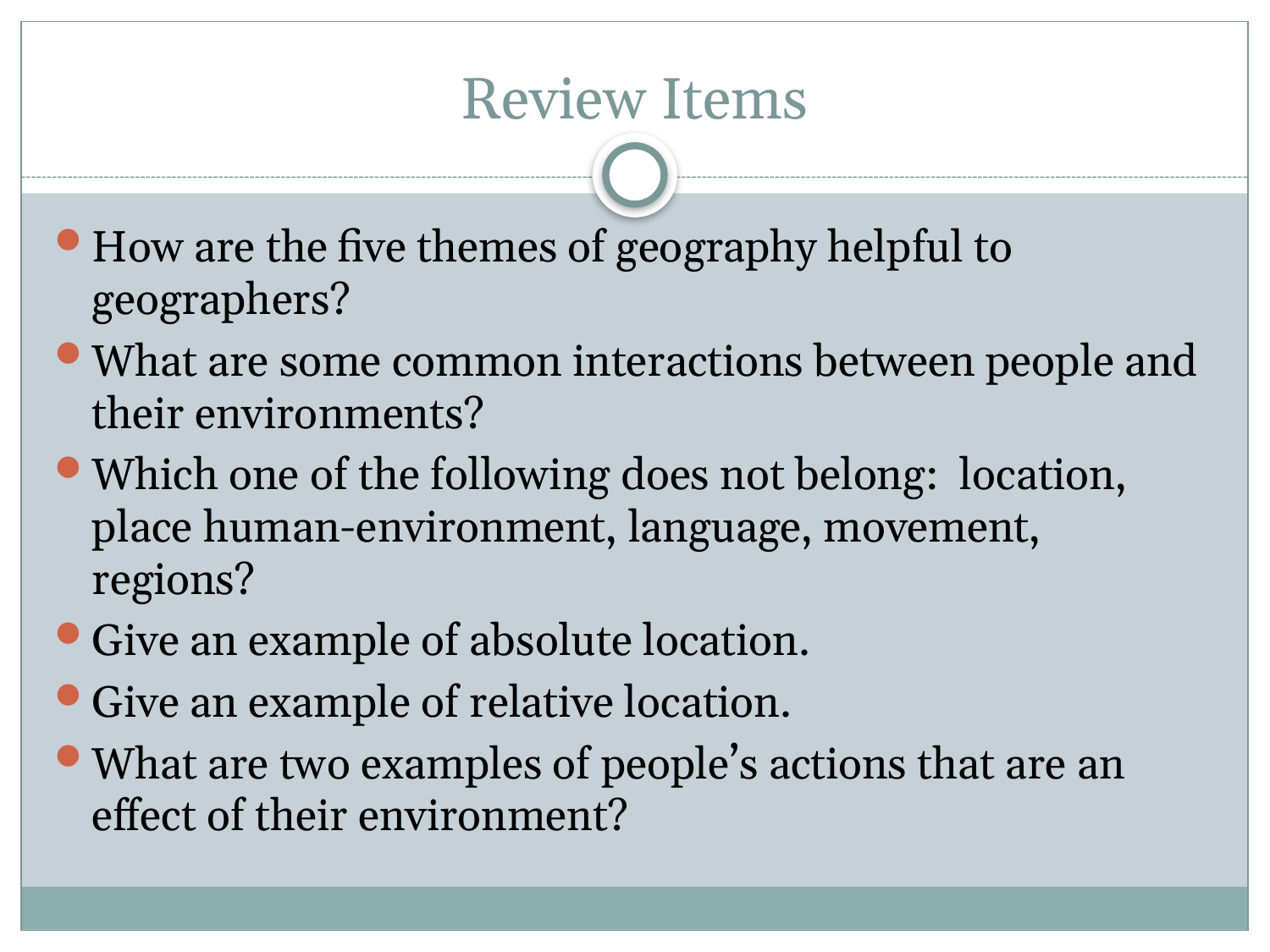

# Review Items
How are the five themes of geography helpful to geographers?
What are some common interactions between people and their environments?
Which one of the following does not belong:  location, place human-environment, language, movement, regions?
Give an example of absolute location.
Give an example of relative location.
What are two examples of people’s actions that are an effect of their environment?